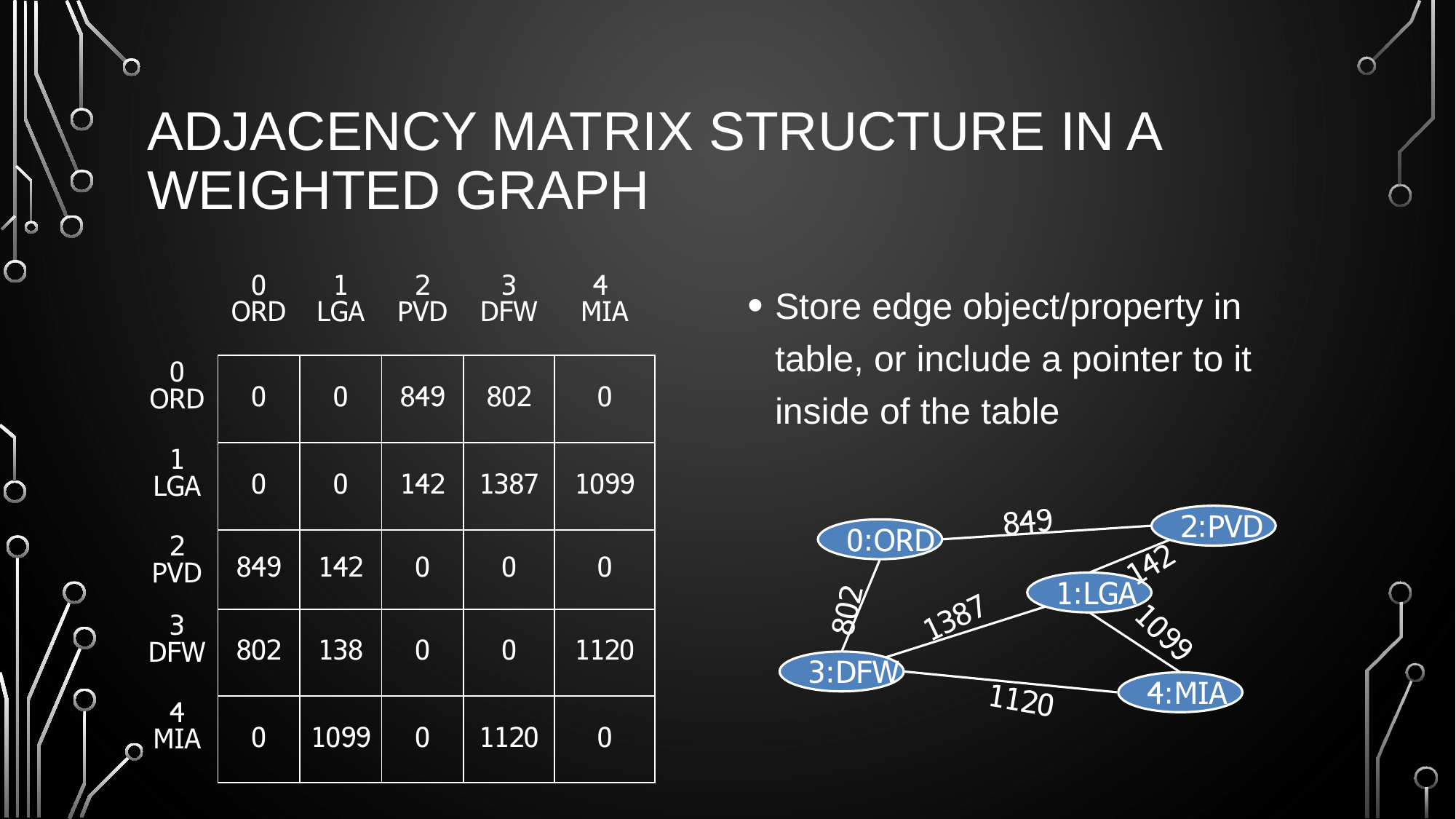

# Adjacency Matrix Structure In a Weighted Graph
Store edge object/property in table, or include a pointer to it inside of the table
|  | 0 ORD | 1 LGA | 2 PVD | 3 DFW | 4 MIA |
| --- | --- | --- | --- | --- | --- |
| 0 ORD | 0 | 0 | 849 | 802 | 0 |
| 1 LGA | 0 | 0 | 142 | 1387 | 1099 |
| 2 PVD | 849 | 142 | 0 | 0 | 0 |
| 3 DFW | 802 | 138 | 0 | 0 | 1120 |
| 4 MIA | 0 | 1099 | 0 | 1120 | 0 |
849
2:PVD
0:ORD
142
1:LGA
802
1387
1099
3:DFW
4:MIA
1120